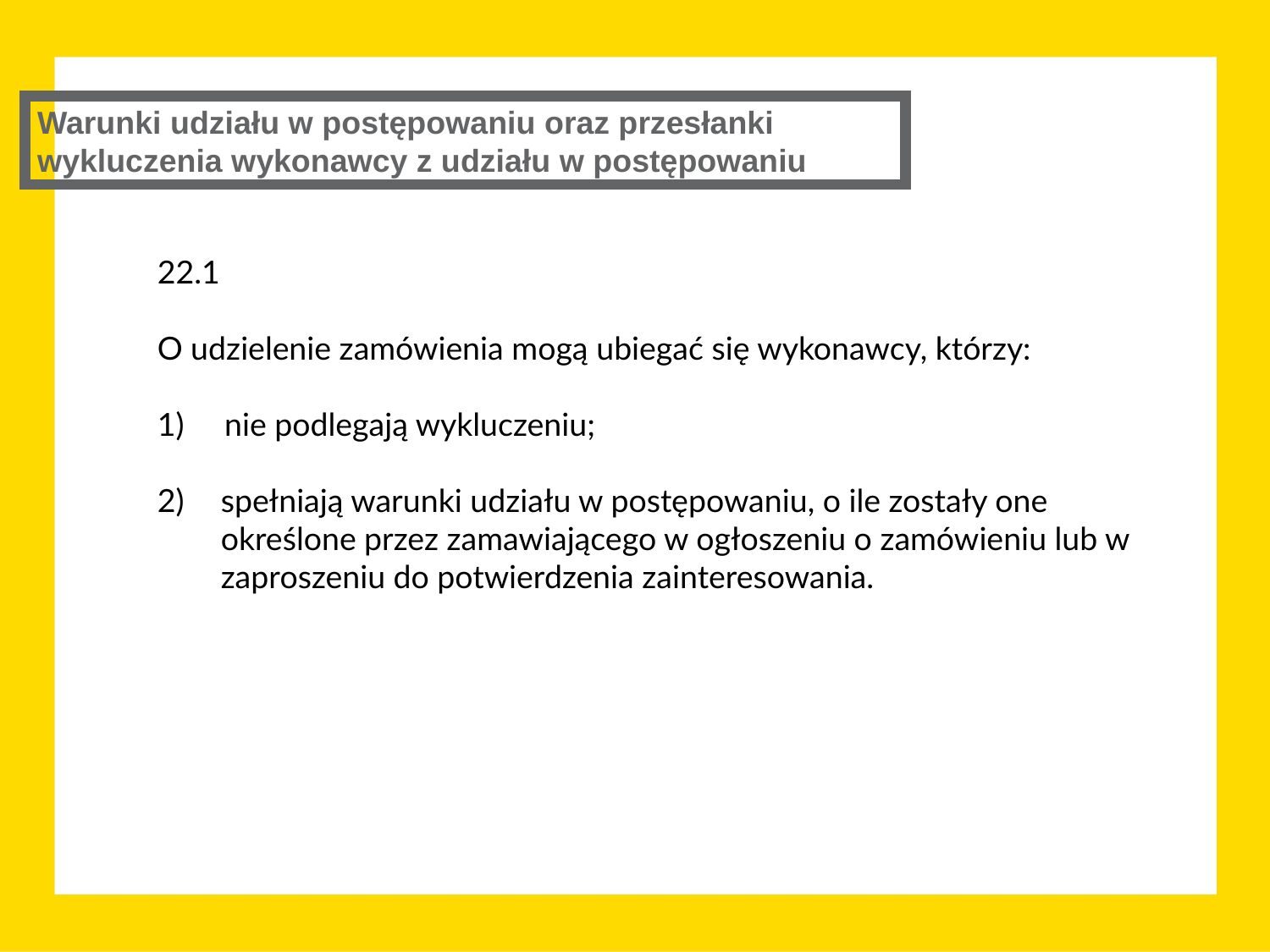

Warunki udziału w postępowaniu oraz przesłanki wykluczenia wykonawcy z udziału w postępowaniu
22.1

O udzielenie zamówienia mogą ubiegać się wykonawcy, którzy:

1)     nie podlegają wykluczeniu;

spełniają warunki udziału w postępowaniu, o ile zostały one określone przez zamawiającego w ogłoszeniu o zamówieniu lub w zaproszeniu do potwierdzenia zainteresowania.